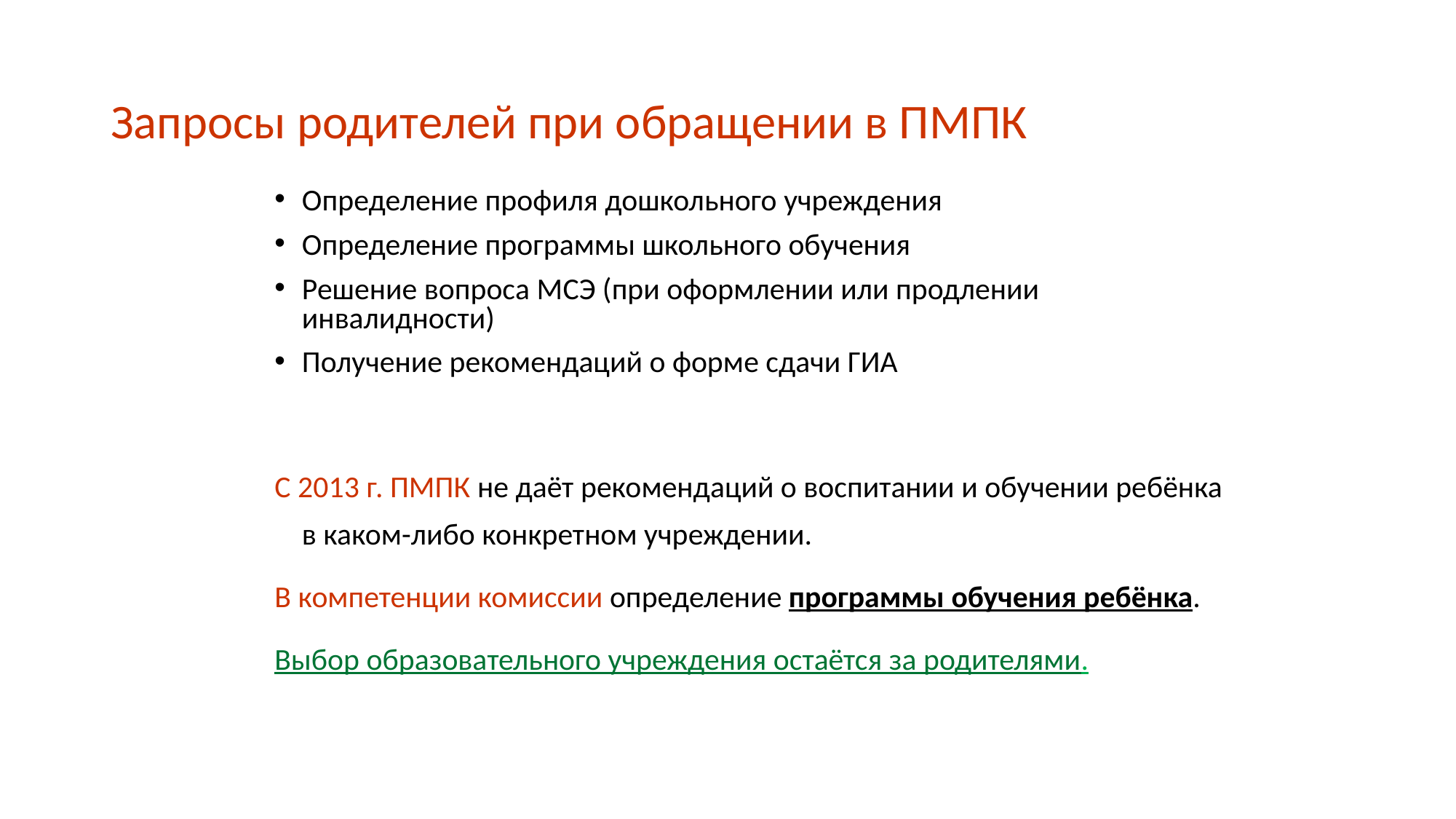

# Запросы родителей при обращении в ПМПК
Определение профиля дошкольного учреждения
Определение программы школьного обучения
Решение вопроса МСЭ (при оформлении или продлении инвалидности)
Получение рекомендаций о форме сдачи ГИА

С 2013 г. ПМПК не даёт рекомендаций о воспитании и обучении ребёнка в каком-либо конкретном учреждении.
В компетенции комиссии определение программы обучения ребёнка.
Выбор образовательного учреждения остаётся за родителями.